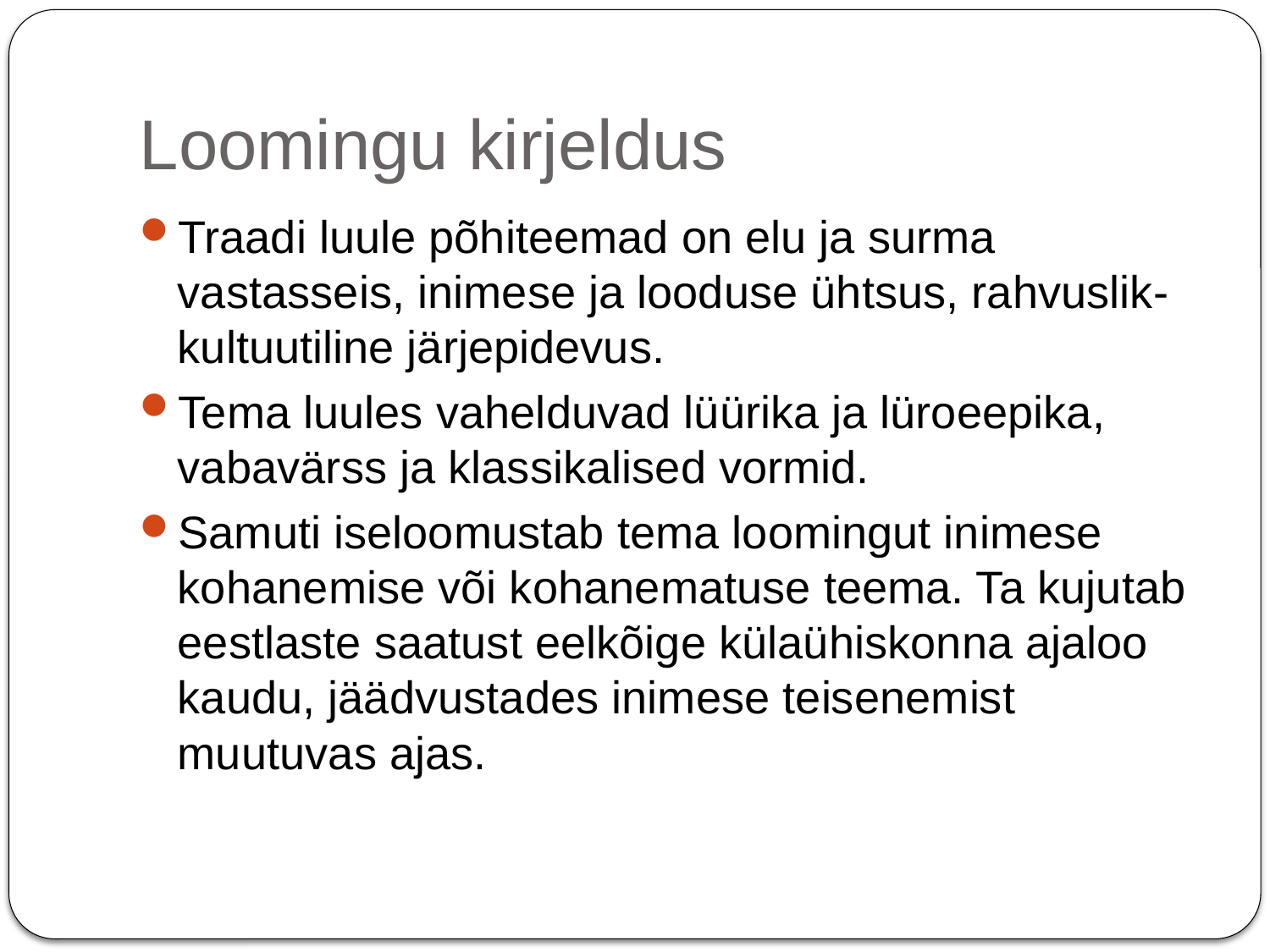

# Loomingu kirjeldus
Traadi luule põhiteemad on elu ja surma vastasseis, inimese ja looduse ühtsus, rahvuslik-kultuutiline järjepidevus.
Tema luules vahelduvad lüürika ja lüroeepika, vabavärss ja klassikalised vormid.
Samuti iseloomustab tema loomingut inimese kohanemise või kohanematuse teema. Ta kujutab eestlaste saatust eelkõige külaühiskonna ajaloo kaudu, jäädvustades inimese teisenemist muutuvas ajas.